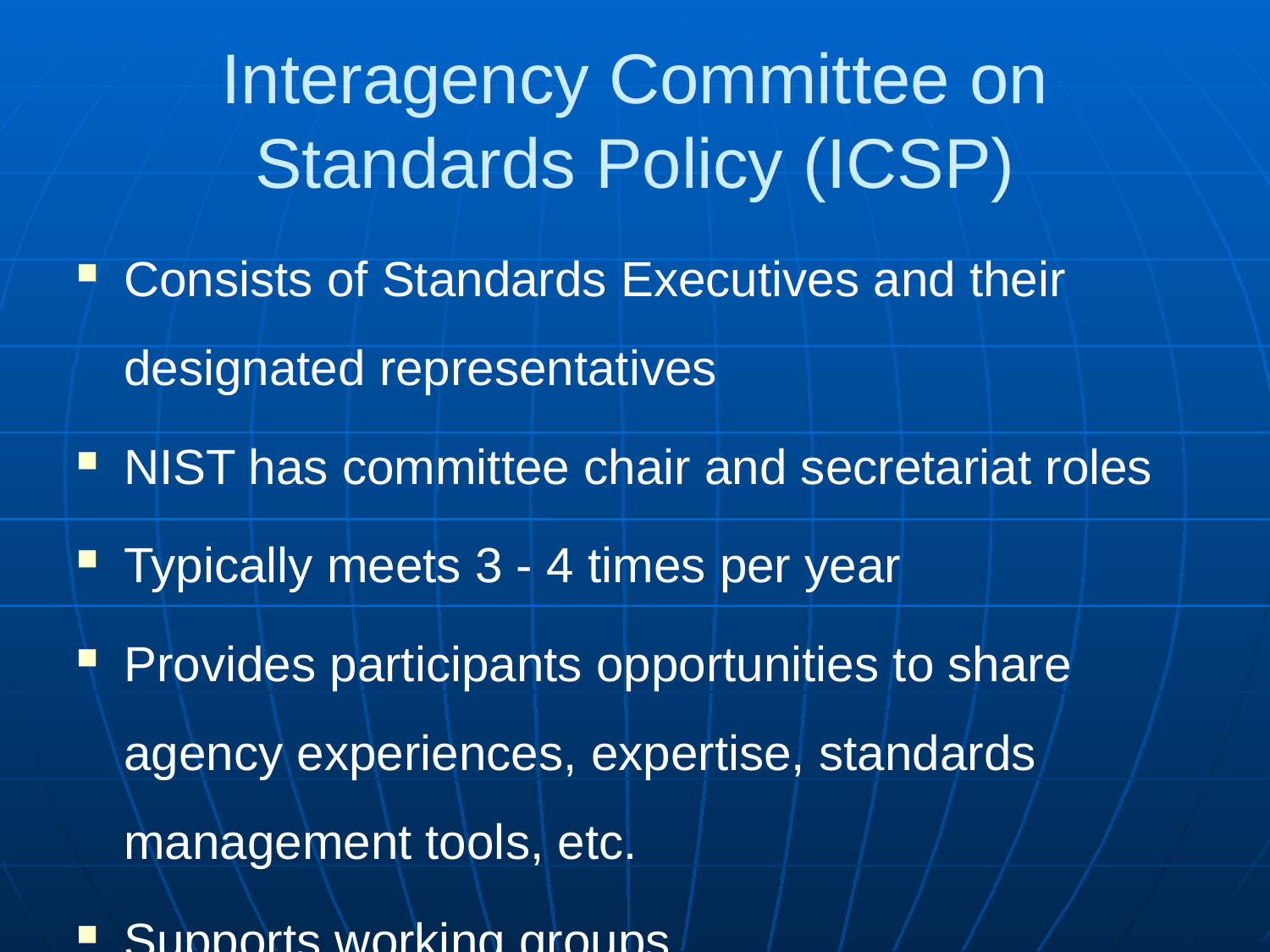

# Interagency Committee on Standards Policy (ICSP)
Consists of Standards Executives and their designated representatives
NIST has committee chair and secretariat roles
Typically meets 3 - 4 times per year
Provides participants opportunities to share agency experiences, expertise, standards management tools, etc.
Supports working groups